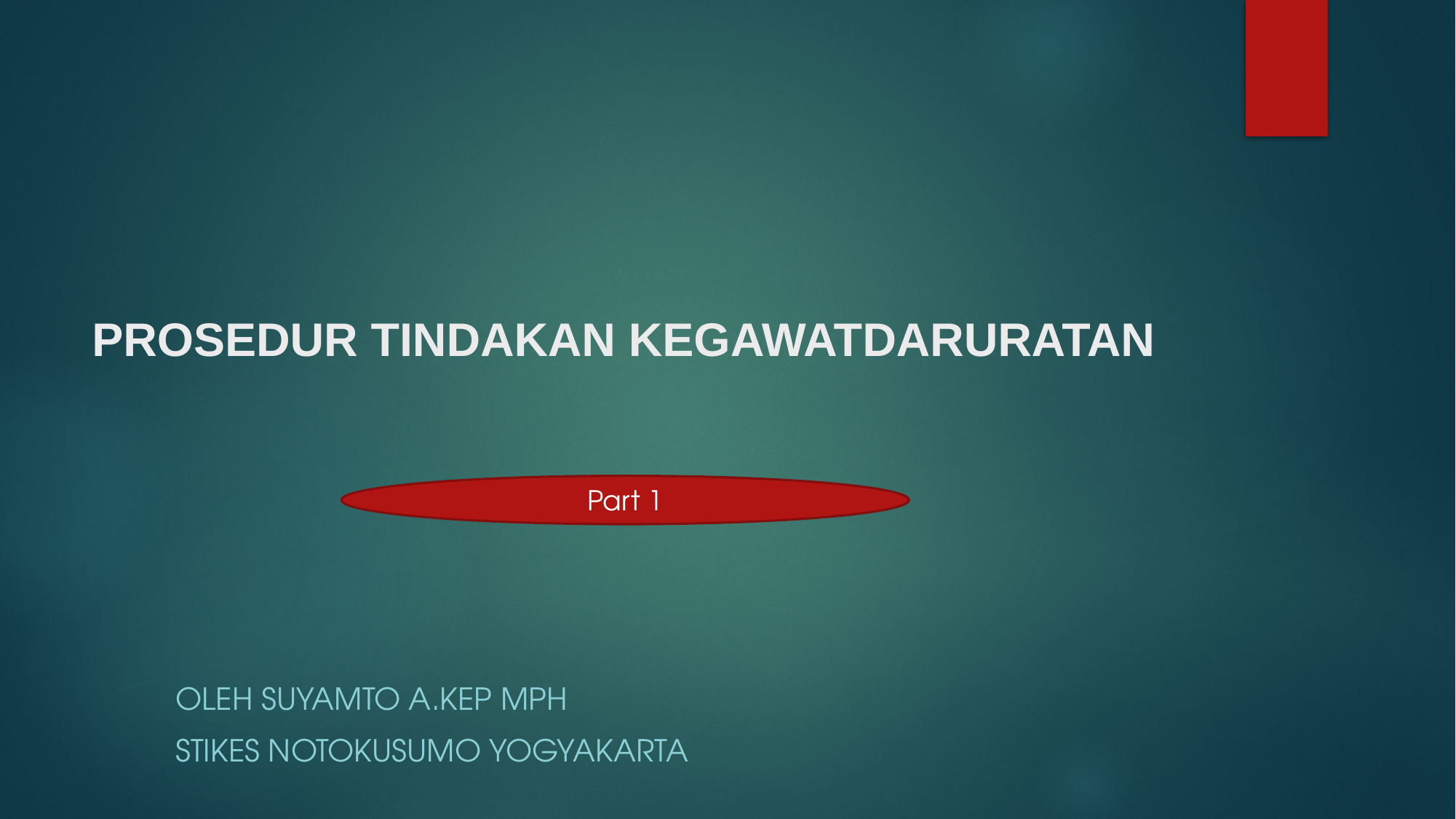

# PROSEDUR TINDAKAN KEGAWATDARURATAN
Part 1
OLEH SUYAMTO A.Kep MPH
STIKES NOTOKUSUMO YOGYAKARTA